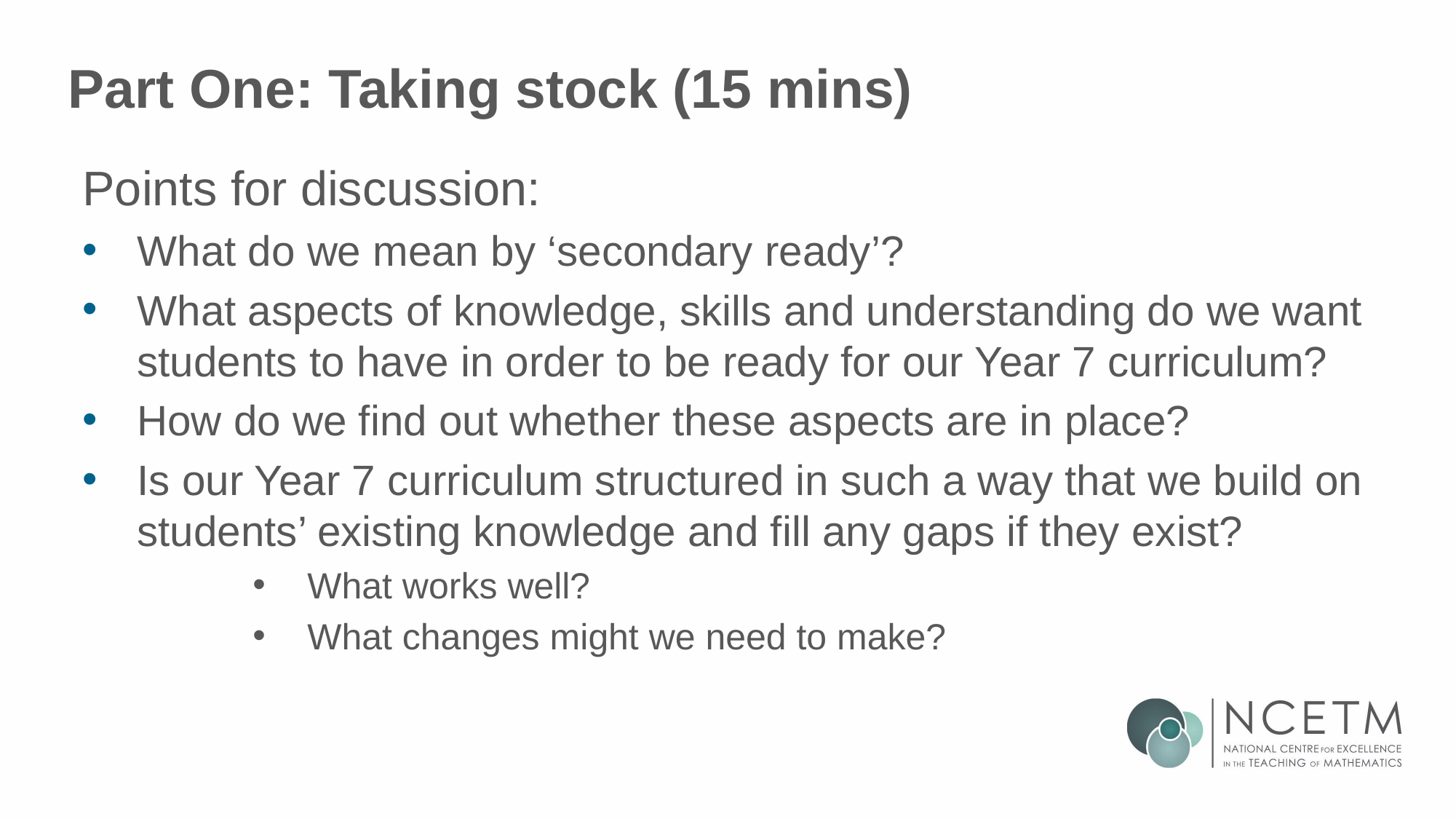

# Part One: Taking stock (15 mins)
Points for discussion:
What do we mean by ‘secondary ready’?
What aspects of knowledge, skills and understanding do we want students to have in order to be ready for our Year 7 curriculum?
How do we find out whether these aspects are in place?
Is our Year 7 curriculum structured in such a way that we build on students’ existing knowledge and fill any gaps if they exist?
What works well?
What changes might we need to make?